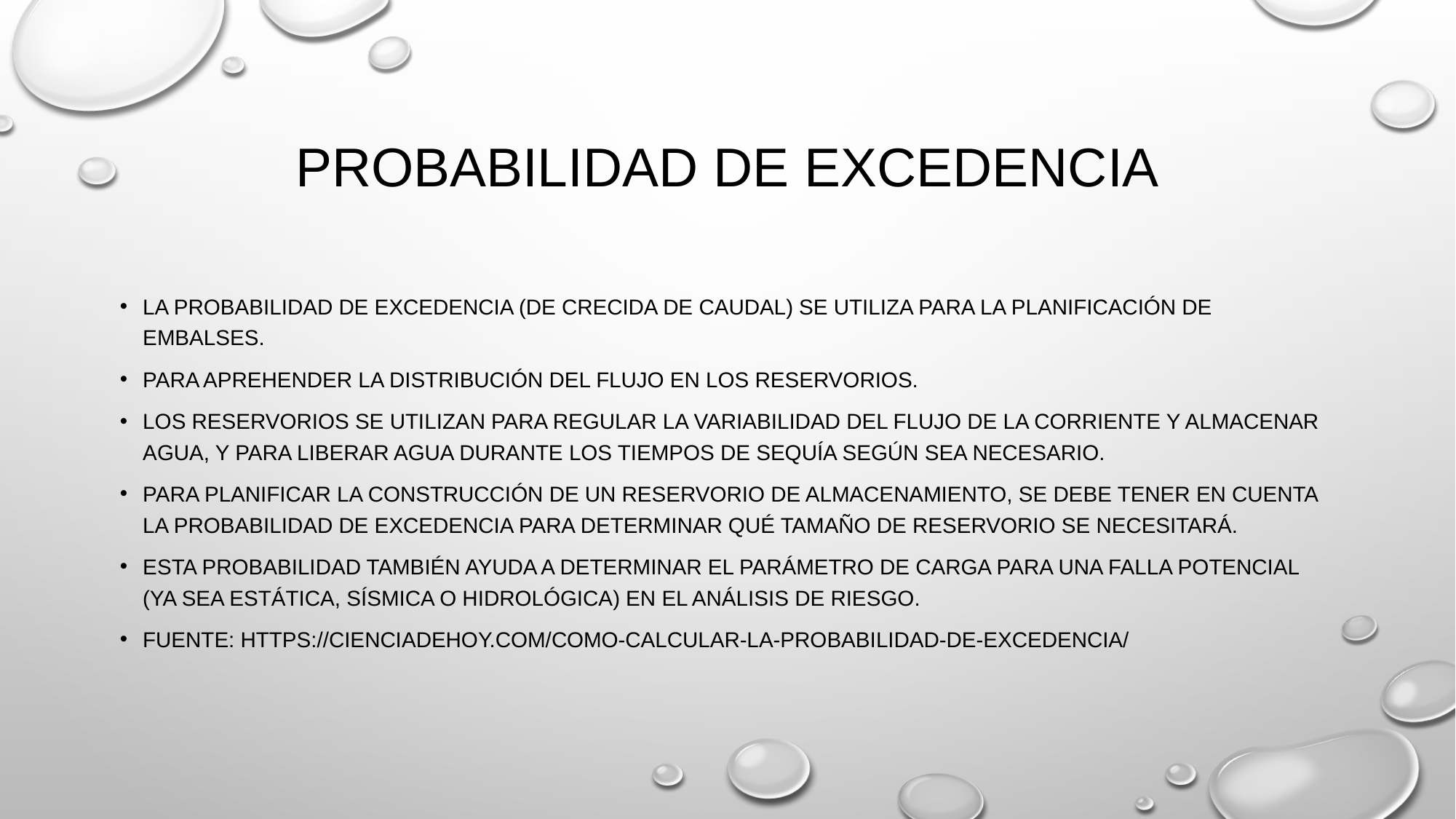

# Probabilidad de excedencia
La probabilidad de excedencia (de crecida de caudal) se utiliza para la planificación de embalses.
para aprehender la distribución del flujo en los reservorios.
los reservorios se utilizan para regular la variabilidad del flujo de la corriente y almacenar agua, y para liberar agua durante los tiempos de Sequía según sea necesario.
para planificar la construcción de un reservorio de almacenamiento, se debe tener en cuenta la probabilidad de excedencia para determinar qué tamaño de reservorio se necesitará.
esta probabilidad también ayuda a determinar el parámetro de carga para una falla potencial (ya sea estática, sísmica o hidrológica) en el análisis de riesgo.
Fuente: https://cienciadehoy.com/como-calcular-la-probabilidad-de-excedencia/